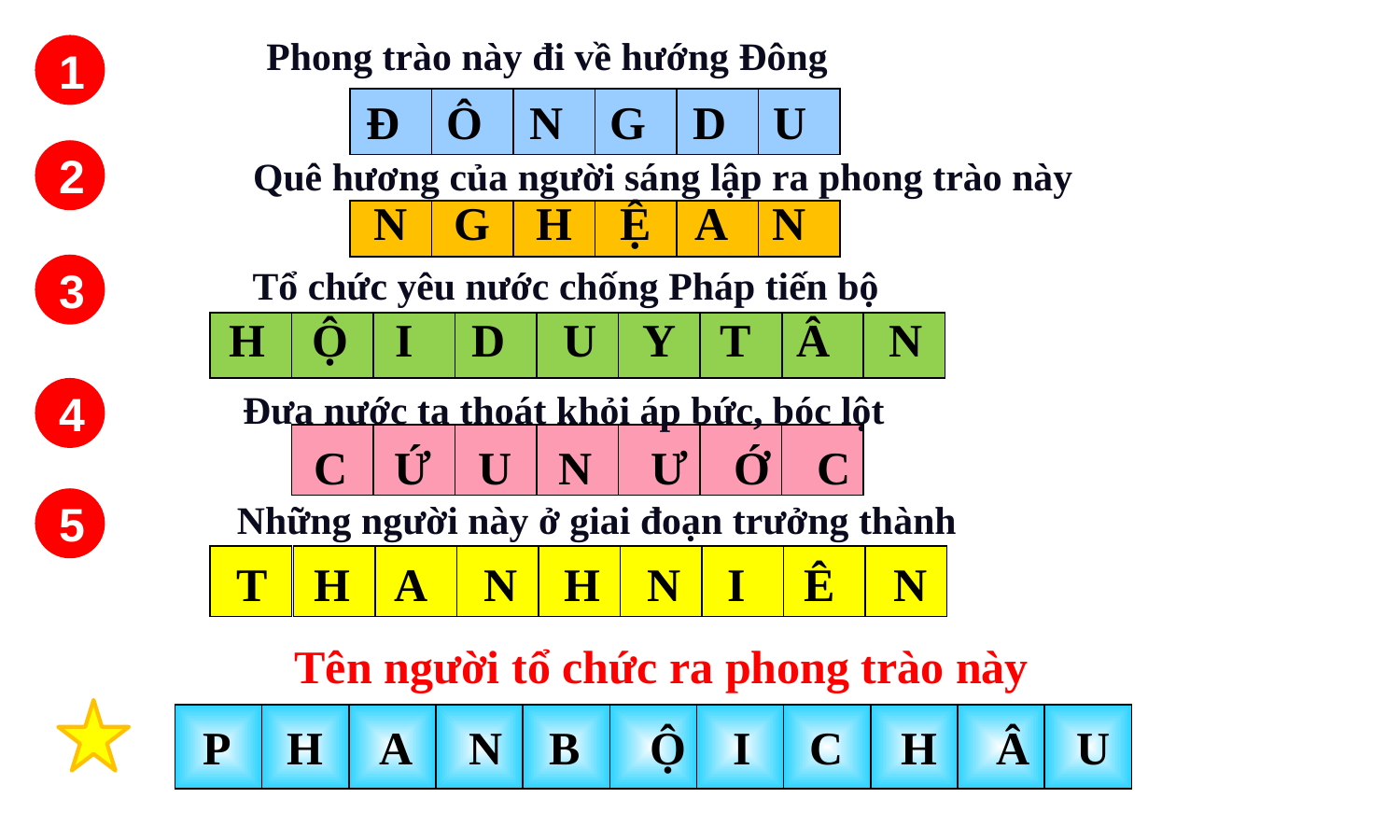

Phong trào này đi về hướng Đông
1
Đ    Ô    N    G    D    U

2
Quê hương của người sáng lập ra phong trào này
N    G    H    Ệ    A    N

3
 Tổ chức yêu nước chống Pháp tiến bộ
H    Ộ    I     D     U    Y    T    Â     N

4
Đưa nước ta thoát khỏi áp bức, bóc lột

C    Ứ    U    N     Ư    Ớ    C
5
Những người này ở giai đoạn trưởng thành

T    H    A     N    H    N    I     Ê     N
Tên người tổ chức ra phong trào này

P     H     A     N    B      Ộ    I     C     H     Â    U